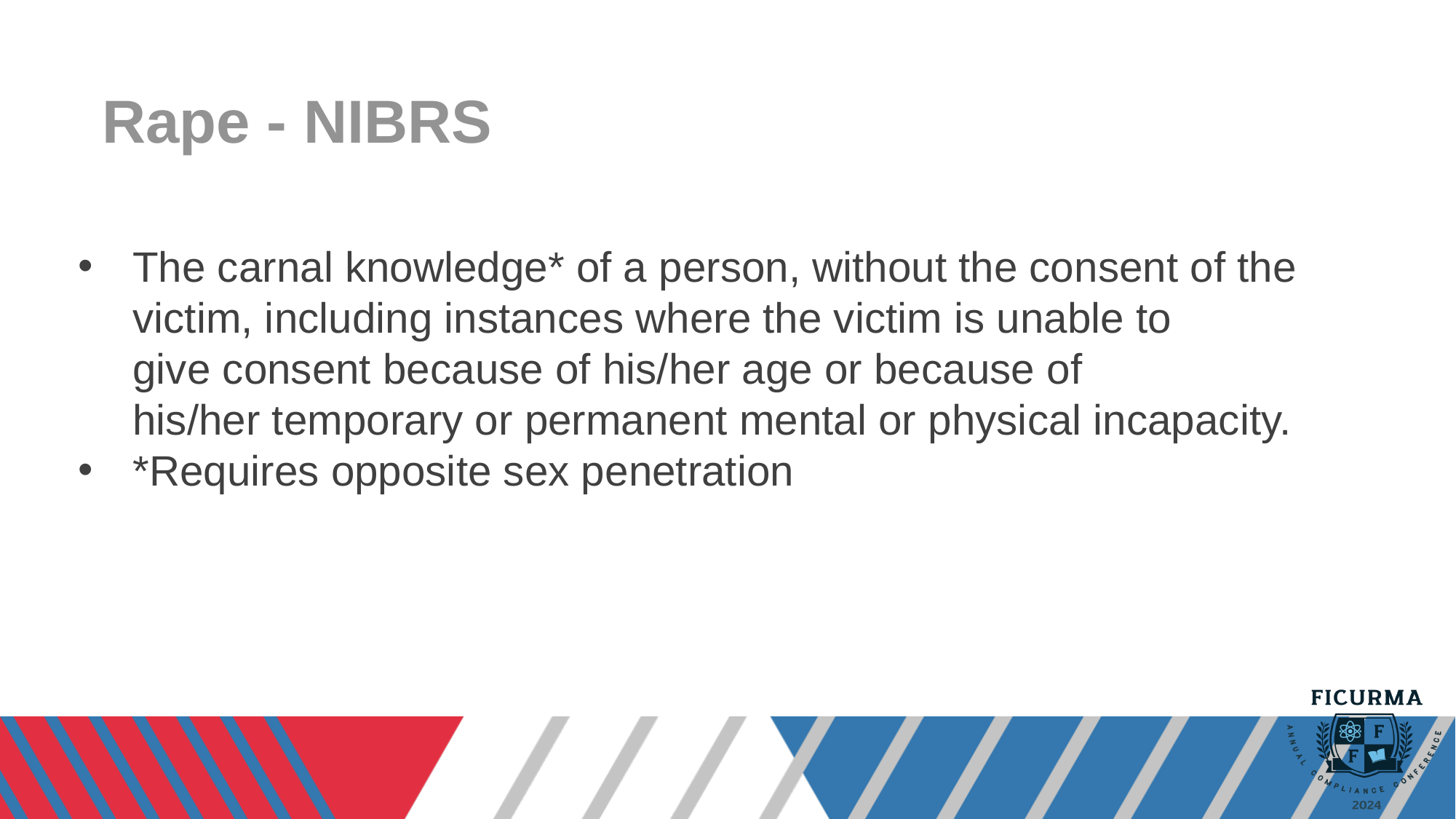

# Rape - NIBRS

The carnal knowledge* of a person, without the consent of the victim, including instances where the victim is unable to give consent because of his/her age or because of his/her temporary or permanent mental or physical incapacity.
*Requires opposite sex penetration